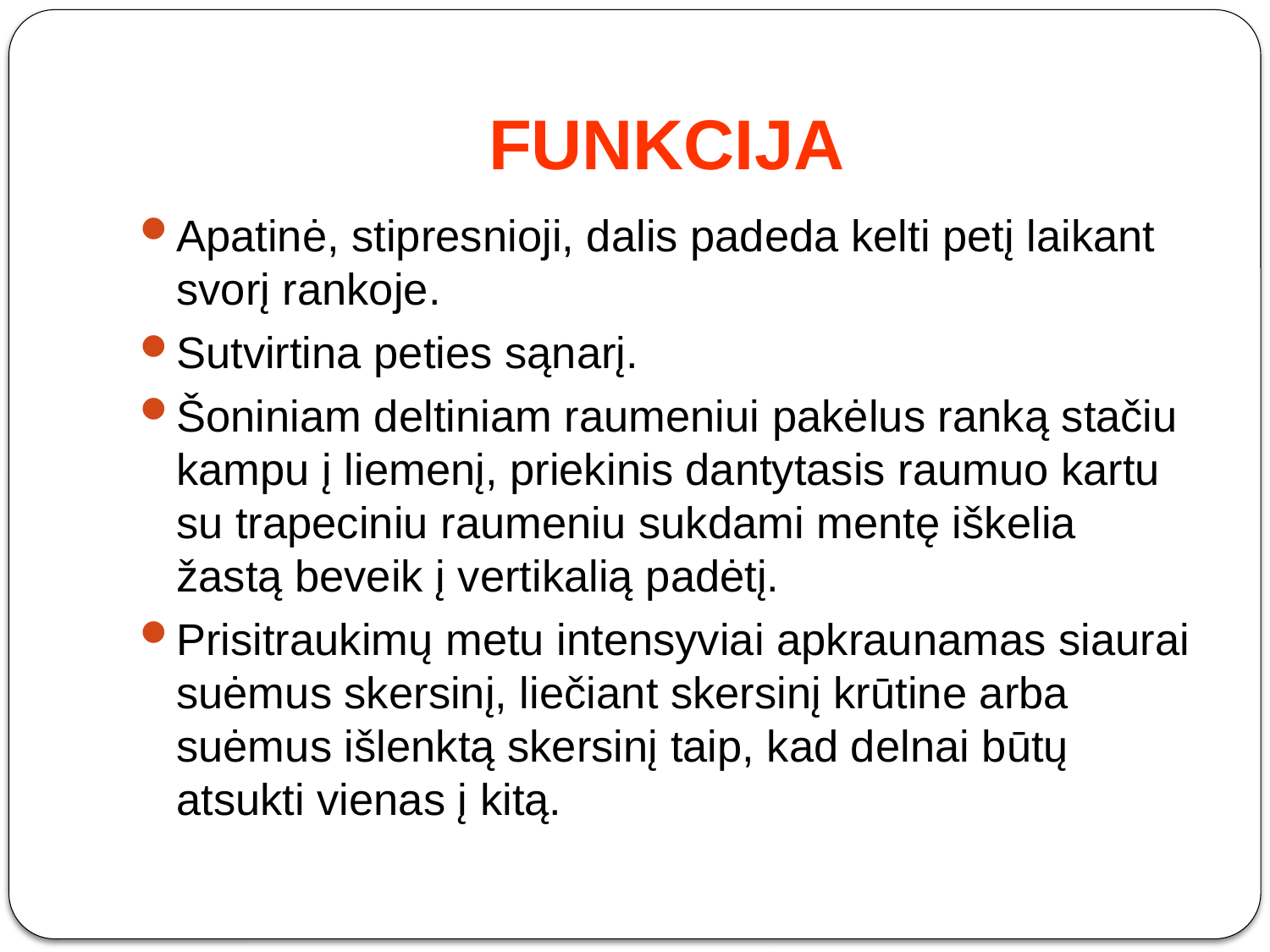

# FUNKCIJA
Apatinė, stipresnioji, dalis padeda kelti petį laikant svorį rankoje.
Sutvirtina peties sąnarį.
Šoniniam deltiniam raumeniui pakėlus ranką stačiu kampu į liemenį, priekinis dantytasis raumuo kartu su trapeciniu raumeniu sukdami mentę iškelia žastą beveik į vertikalią padėtį.
Prisitraukimų metu intensyviai apkraunamas siaurai suėmus skersinį, liečiant skersinį krūtine arba suėmus išlenktą skersinį taip, kad delnai būtų atsukti vienas į kitą.